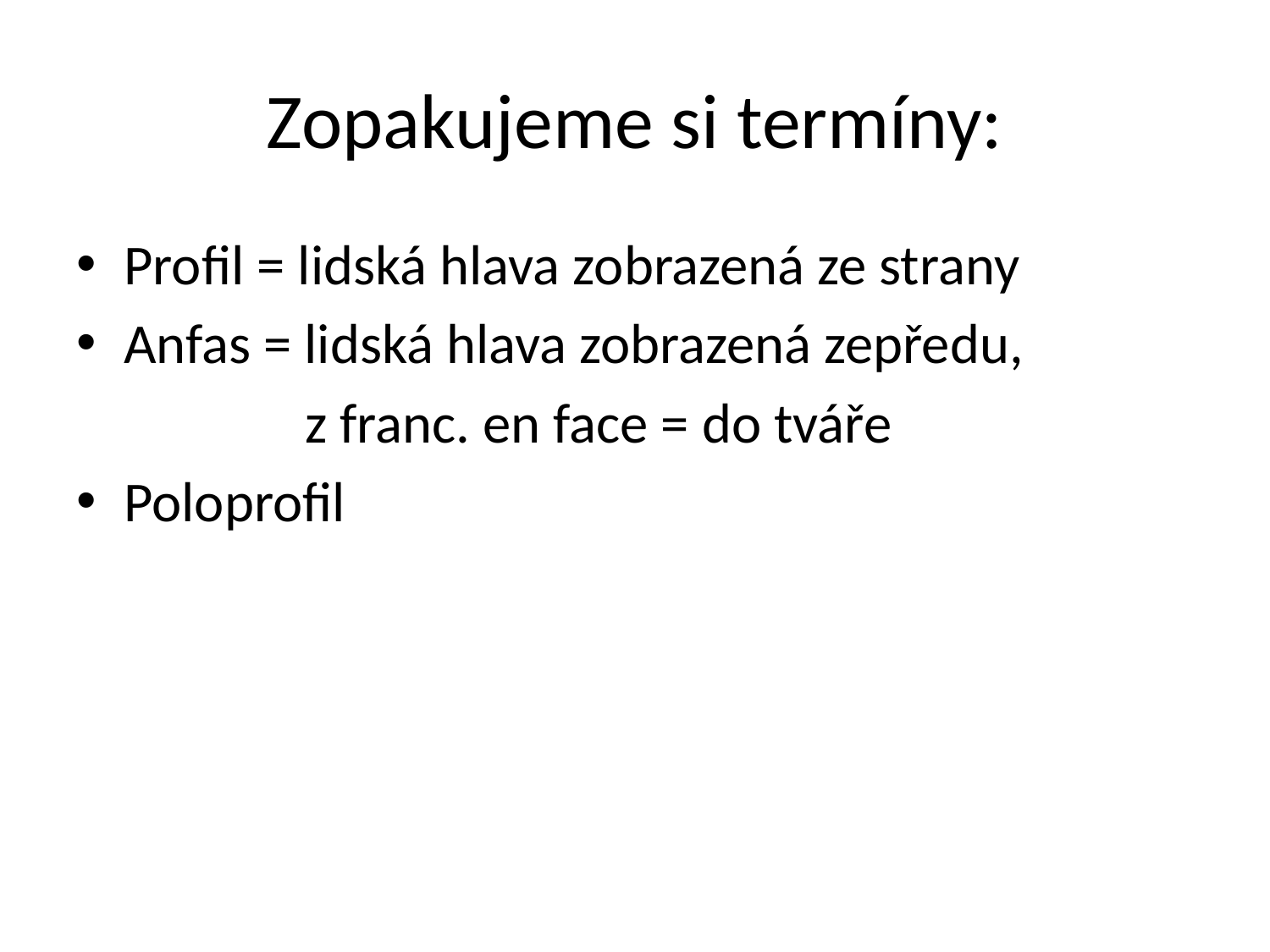

# Zopakujeme si termíny:
Profil = lidská hlava zobrazená ze strany
Anfas = lidská hlava zobrazená zepředu,
                  z franc. en face = do tváře
Poloprofil